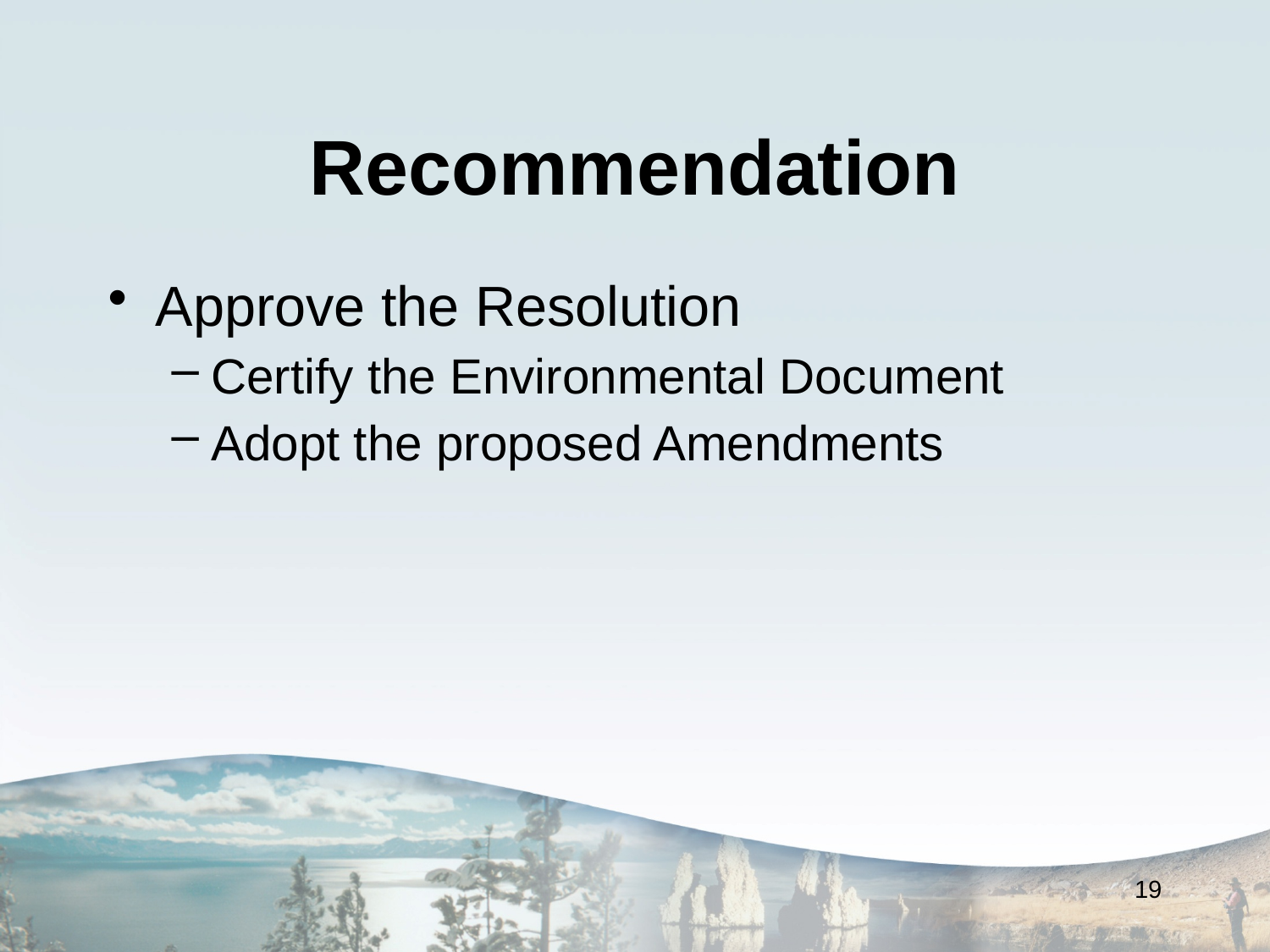

# Recommendation
Approve the Resolution
Certify the Environmental Document
Adopt the proposed Amendments
19